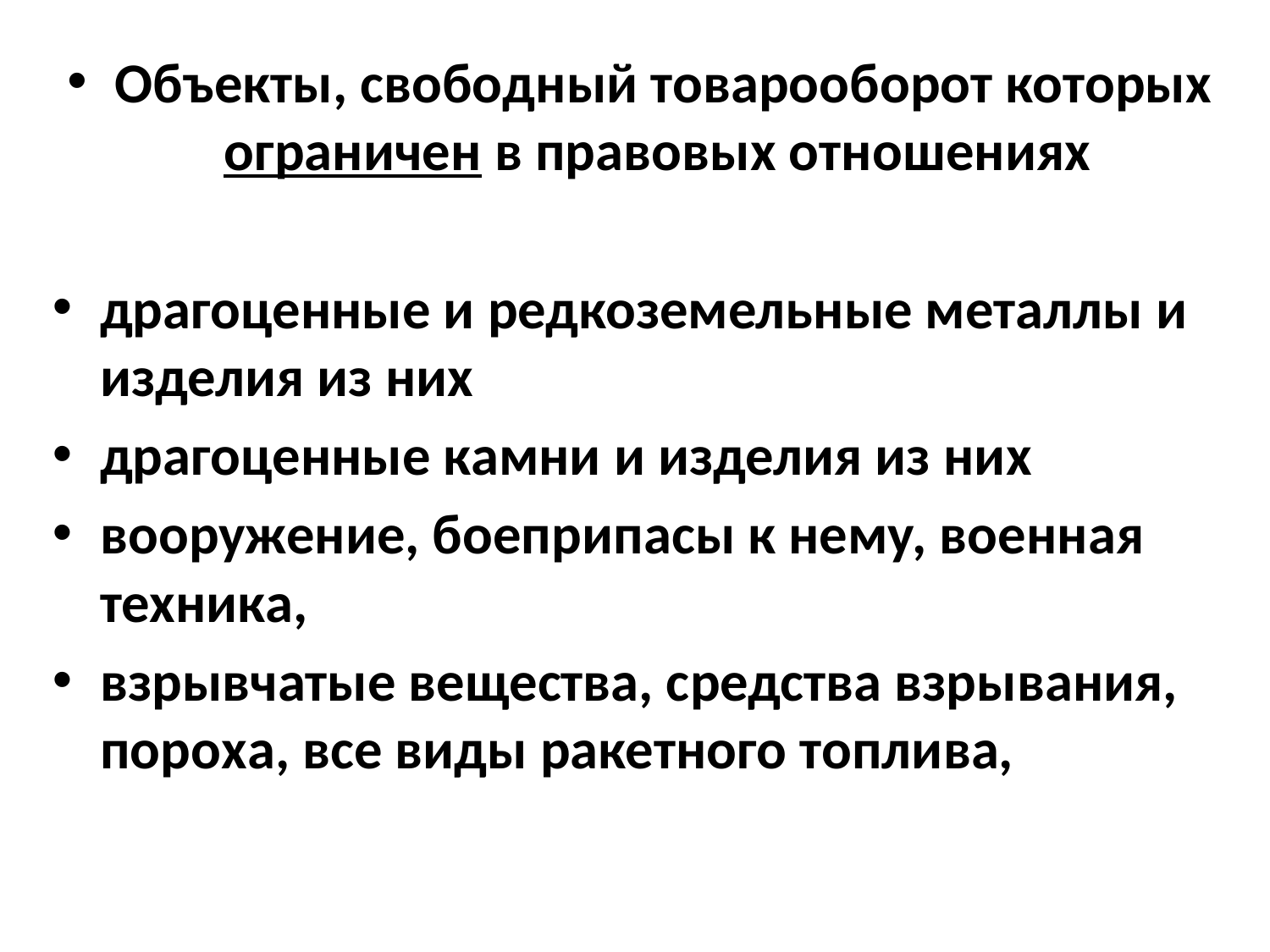

Объекты, свободный товарооборот которых ограничен в правовых отношениях

драгоценные и редкоземельные металлы и изделия из них
драгоценные камни и изделия из них
вооружение, боеприпасы к нему, военная техника,
взрывчатые вещества, средства взрывания, пороха, все виды ракетного топлива,